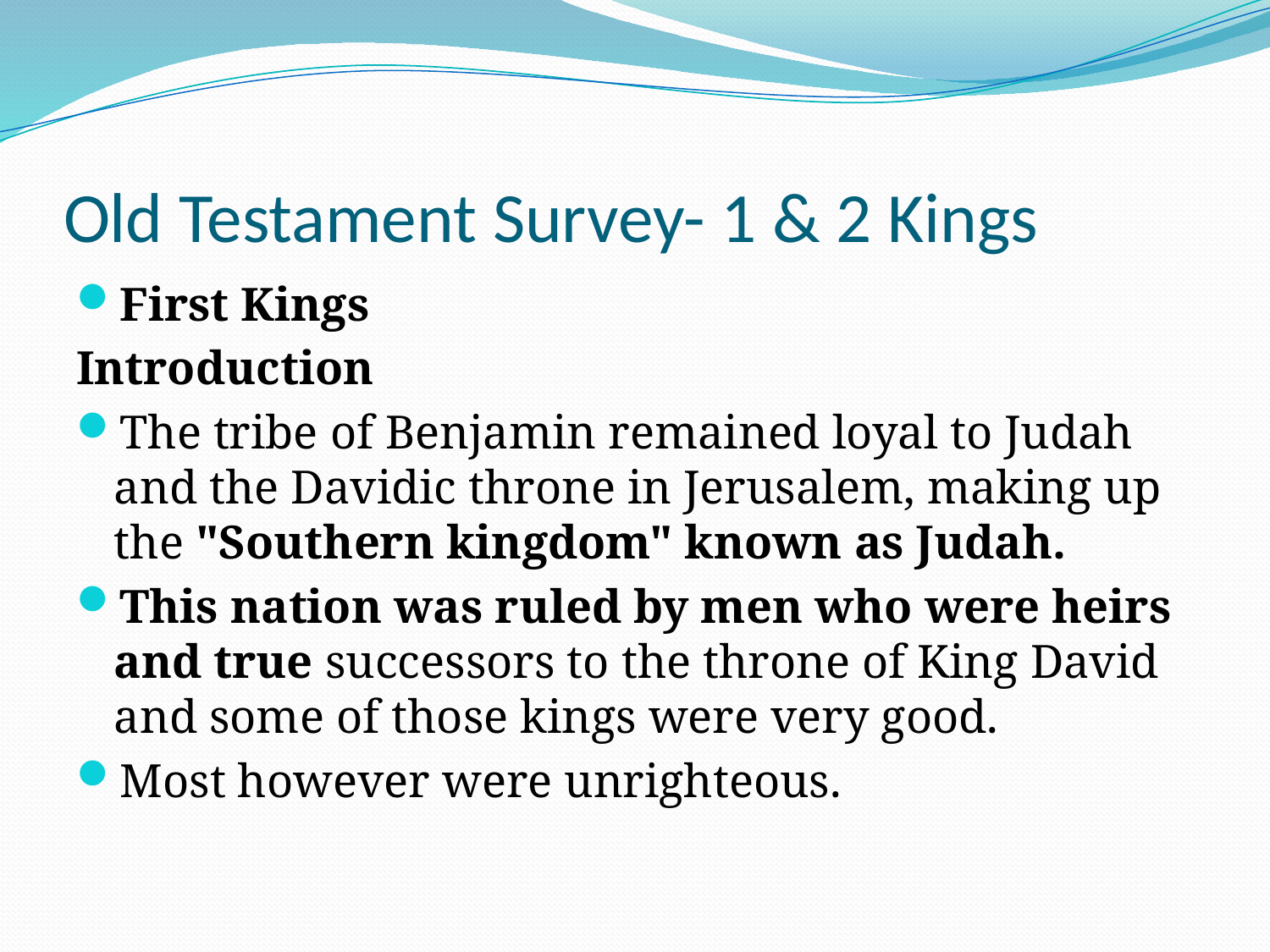

# Old Testament Survey- 1 & 2 Kings
First Kings
Introduction
The tribe of Benjamin remained loyal to Judah and the Davidic throne in Jerusalem, making up the "Southern kingdom" known as Judah.
This nation was ruled by men who were heirs and true successors to the throne of King David and some of those kings were very good.
Most however were unrighteous.